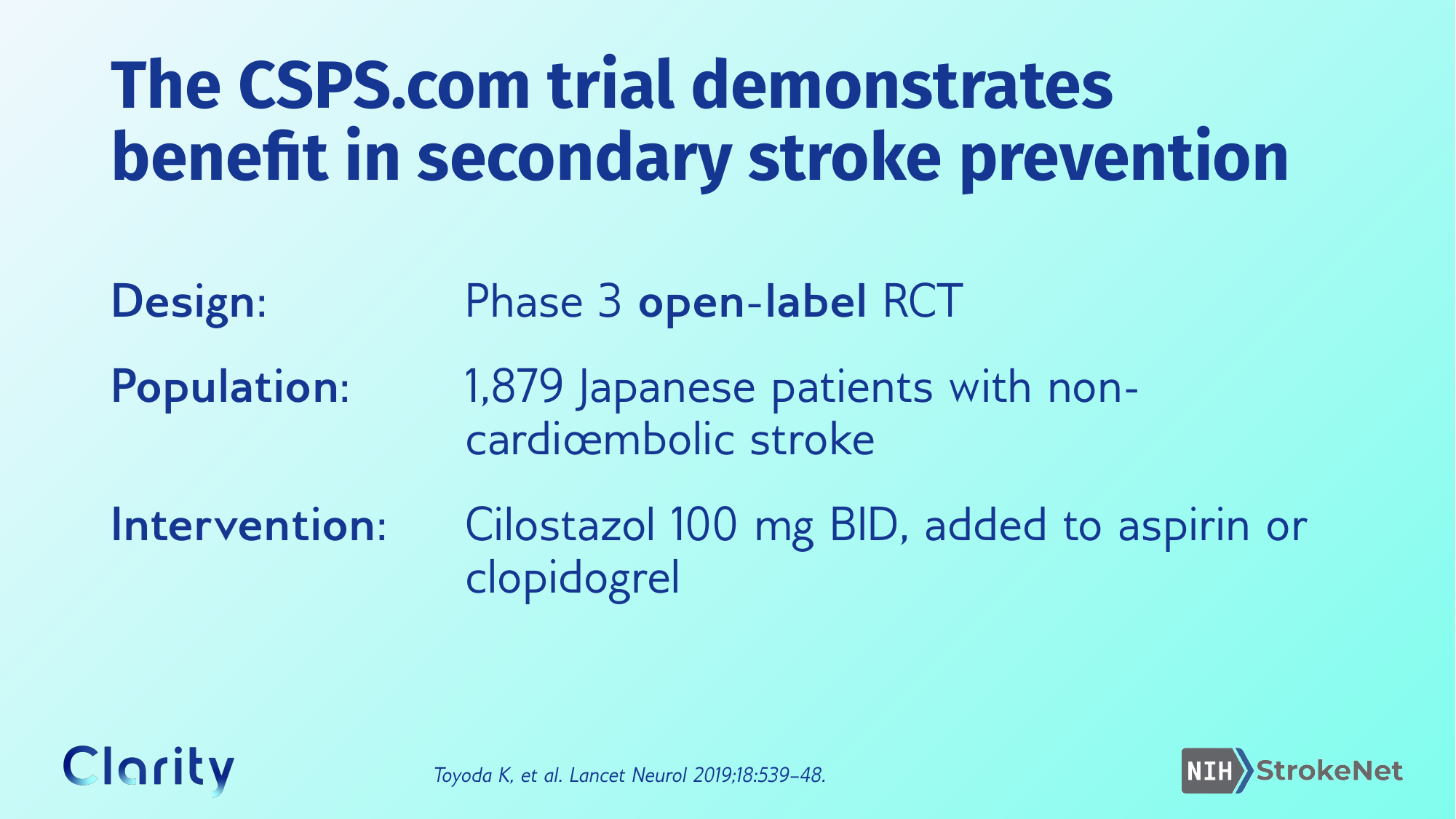

# The CSPS.com trial demonstrates benefit in secondary stroke prevention
Design: 	Phase 3 open-label RCT
Population:	1,879 Japanese patients with non-cardioembolic stroke
Intervention: 	Cilostazol 100 mg BID, added to aspirin or clopidogrel
Toyoda K, et al. Lancet Neurol 2019;18:539–48.